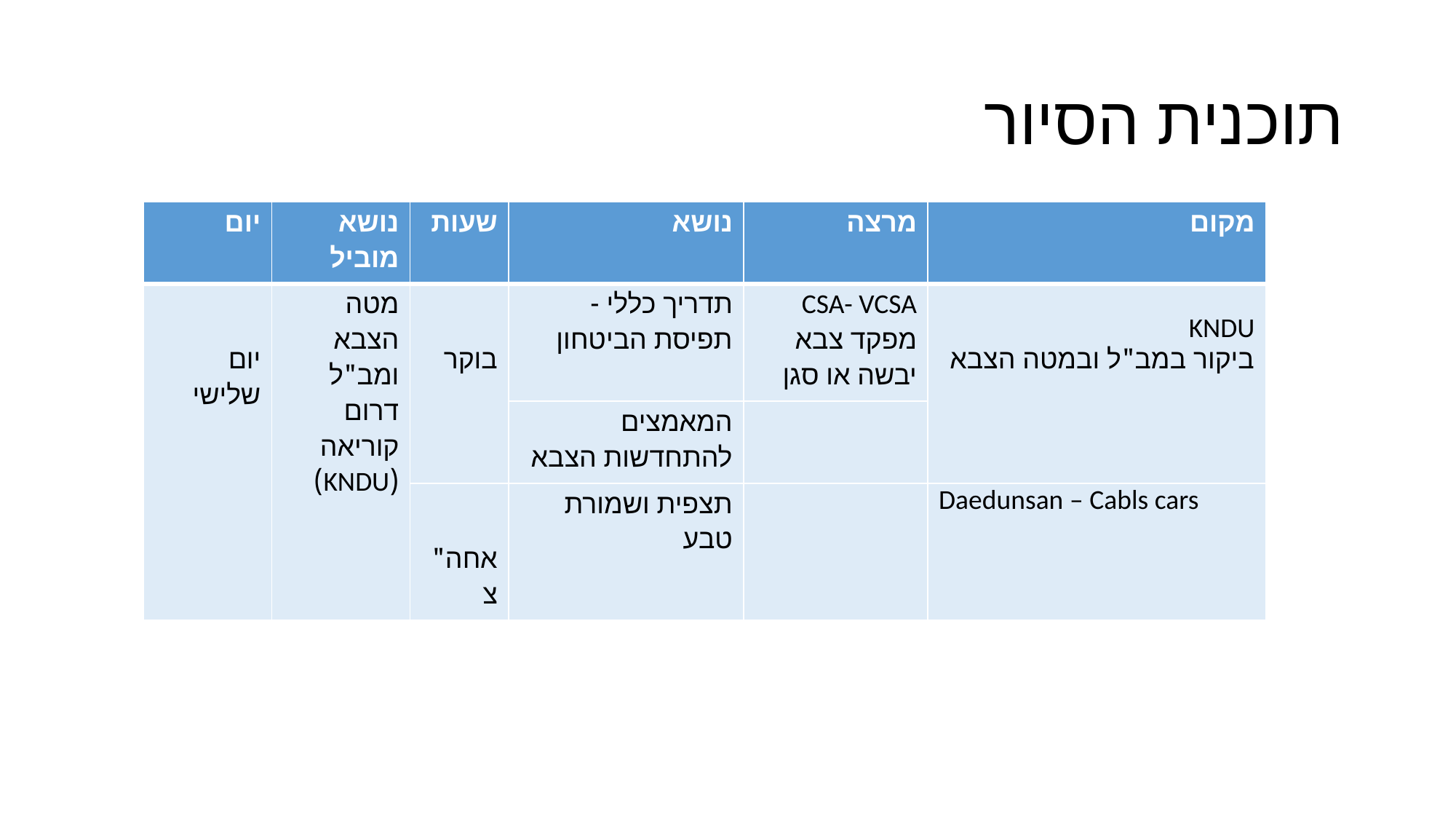

# תוכנית הסיור
| יום | נושא מוביל | שעות | נושא | מרצה | מקום |
| --- | --- | --- | --- | --- | --- |
| יום שלישי | מטה הצבא ומב"ל דרום קוריאה (KNDU) | בוקר | תדריך כללי - תפיסת הביטחון | CSA- VCSA מפקד צבא יבשה או סגן | KNDU ביקור במב"ל ובמטה הצבא |
|  |  |  | המאמצים להתחדשות הצבא |  |  |
|  |  | אחה"צ | תצפית ושמורת טבע |  | Daedunsan – Cabls cars |